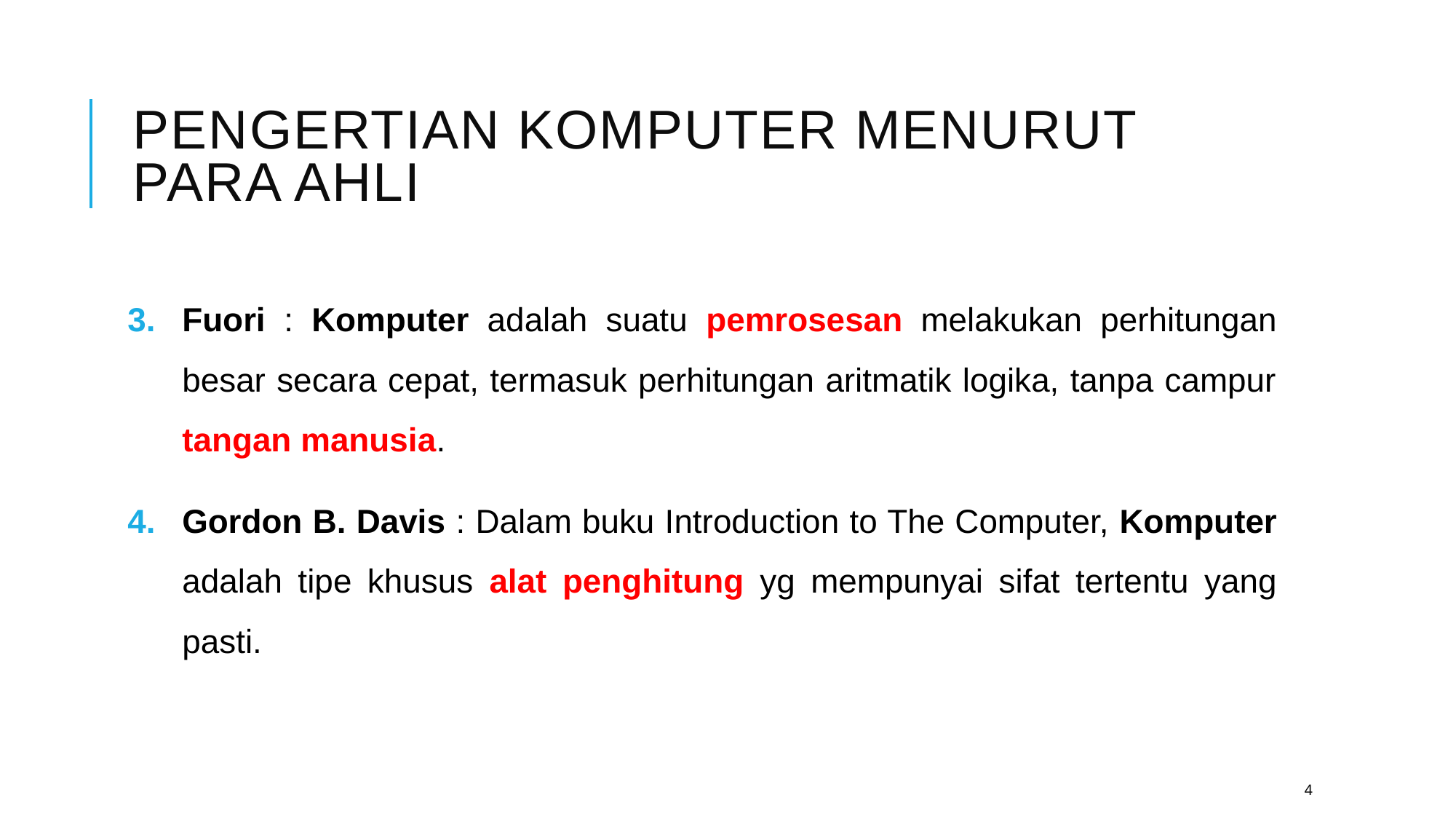

# PENGERTIAN KOMPUTER MENURUT PARA AHLI
Fuori : Komputer adalah suatu pemrosesan melakukan perhitungan besar secara cepat, termasuk perhitungan aritmatik logika, tanpa campur tangan manusia.
Gordon B. Davis : Dalam buku Introduction to The Computer, Komputer adalah tipe khusus alat penghitung yg mempunyai sifat tertentu yang pasti.

4